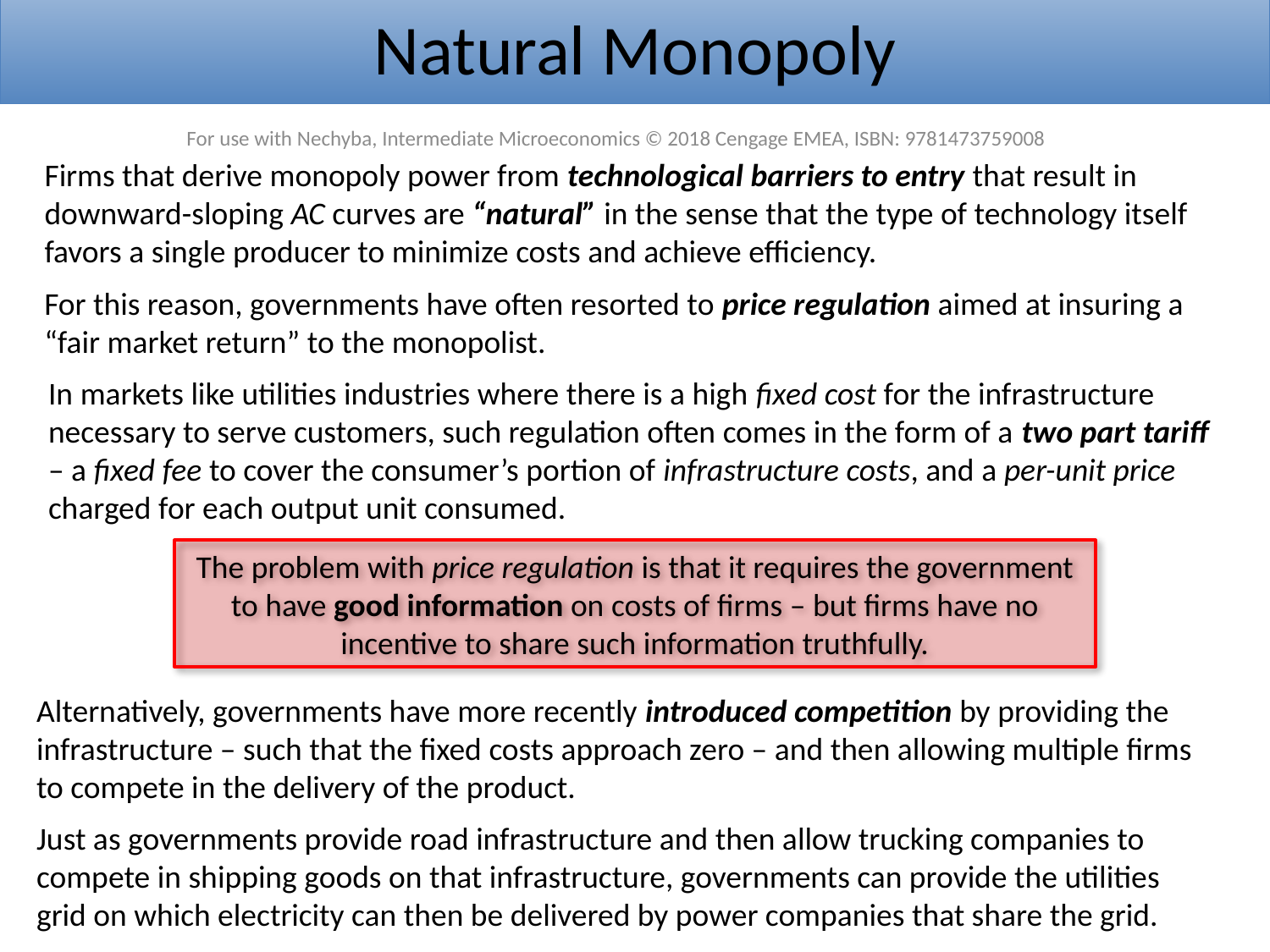

Natural Monopoly
For use with Nechyba, Intermediate Microeconomics © 2018 Cengage EMEA, ISBN: 9781473759008
Firms that derive monopoly power from technological barriers to entry that result in downward-sloping AC curves are “natural” in the sense that the type of technology itself favors a single producer to minimize costs and achieve efficiency.
For this reason, governments have often resorted to price regulation aimed at insuring a “fair market return” to the monopolist.
In markets like utilities industries where there is a high fixed cost for the infrastructure necessary to serve customers, such regulation often comes in the form of a two part tariff – a fixed fee to cover the consumer’s portion of infrastructure costs, and a per-unit price charged for each output unit consumed.
The problem with price regulation is that it requires the government to have good information on costs of firms – but firms have no incentive to share such information truthfully.
Alternatively, governments have more recently introduced competition by providing the infrastructure – such that the fixed costs approach zero – and then allowing multiple firms to compete in the delivery of the product.
Just as governments provide road infrastructure and then allow trucking companies to compete in shipping goods on that infrastructure, governments can provide the utilities grid on which electricity can then be delivered by power companies that share the grid.